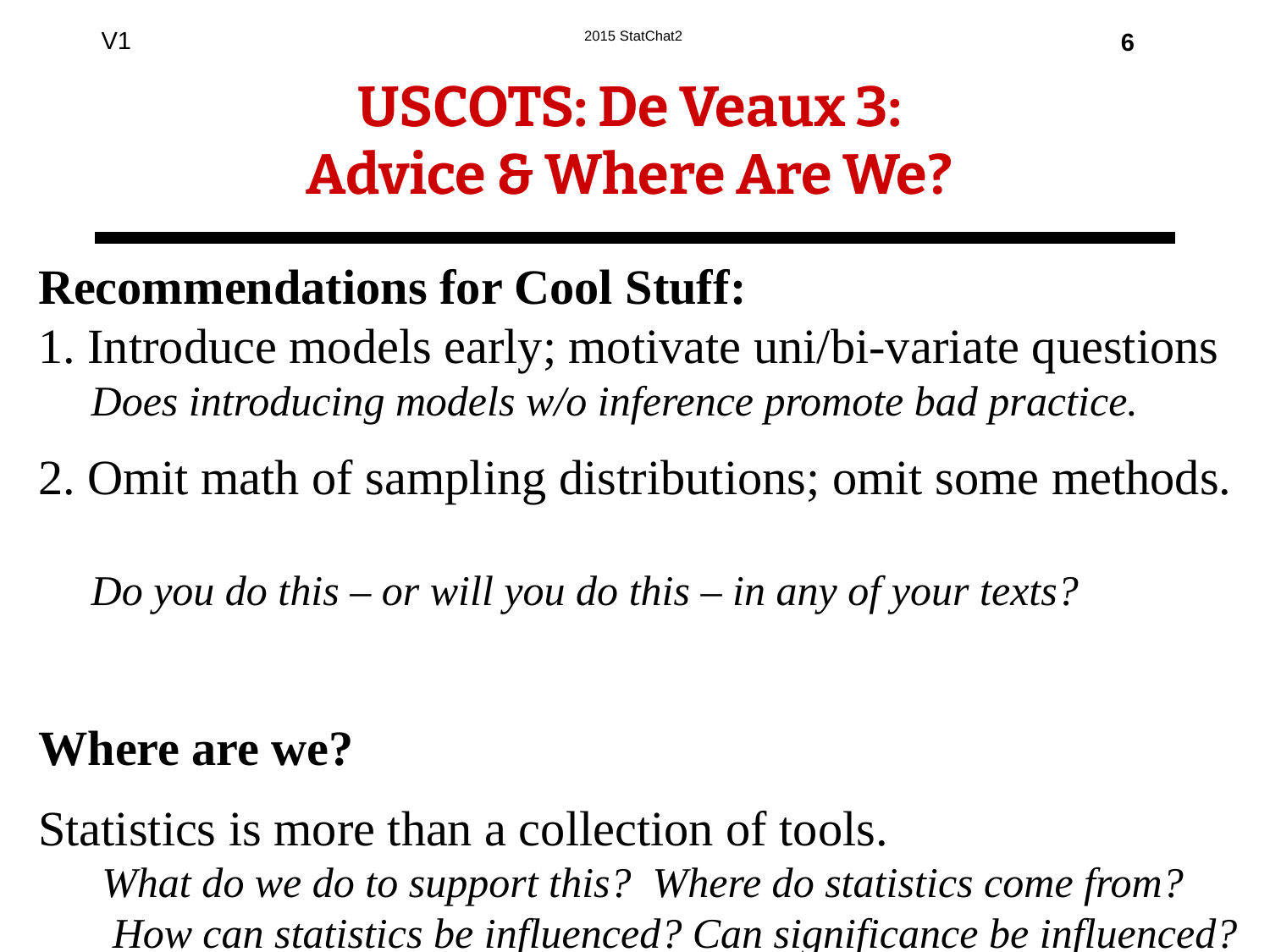

6
# USCOTS: De Veaux 3: Advice & Where Are We?
Recommendations for Cool Stuff:
1. Introduce models early; motivate uni/bi-variate questions
     Does introducing models w/o inference promote bad practice.
2. Omit math of sampling distributions; omit some methods.
     Do you do this – or will you do this – in any of your texts?

Where are we?
Statistics is more than a collection of tools.
      What do we do to support this?  Where do statistics come from?
       How can statistics be influenced? Can significance be influenced?